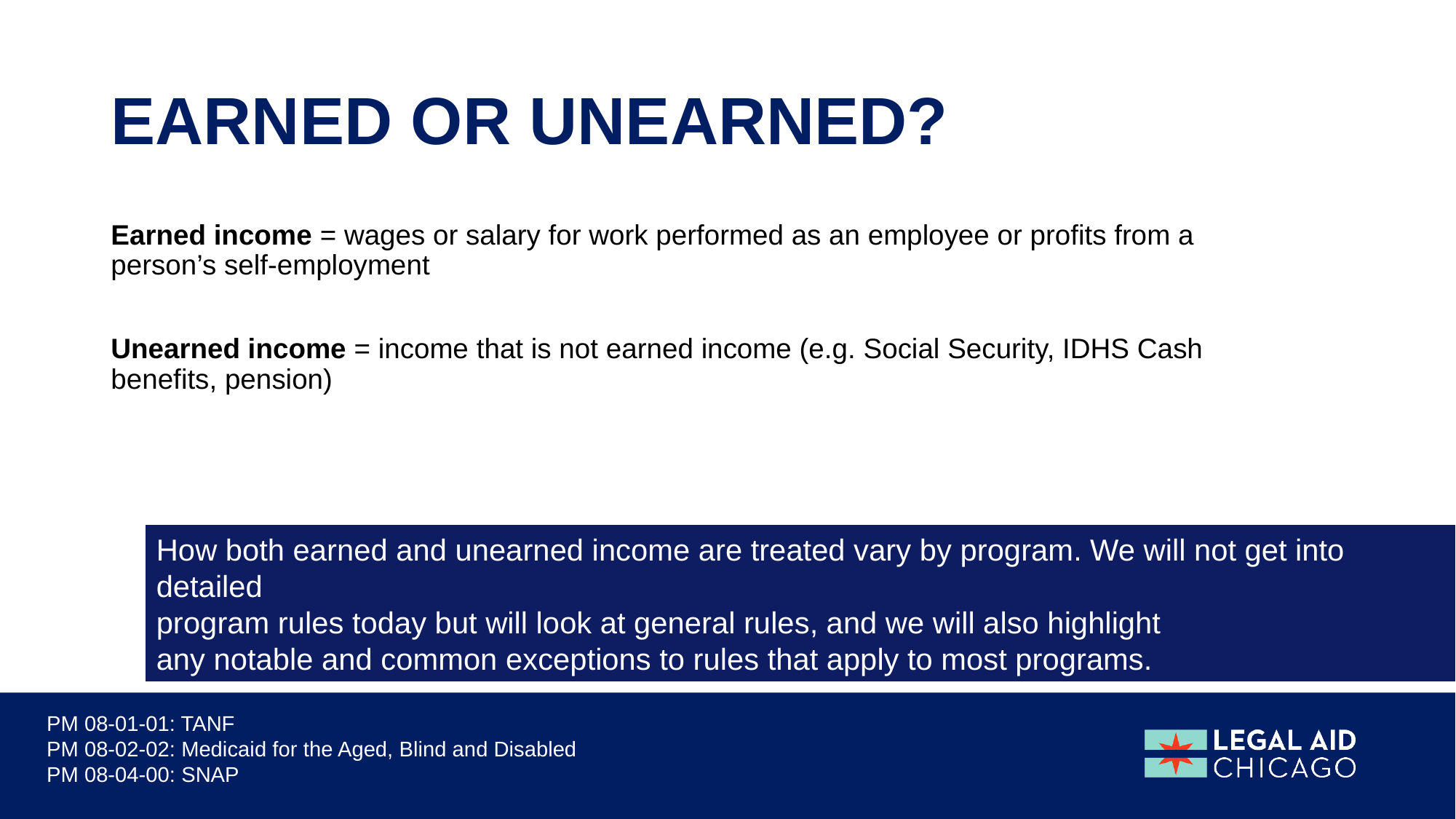

# Earned or unearned?
Earned income = wages or salary for work performed as an employee or profits from a person’s self-employment

Unearned income = income that is not earned income (e.g. Social Security, IDHS Cash benefits, pension)
How both earned and unearned income are treated vary by program. We will not get into detailed
program rules today but will look at general rules, and we will also highlight
any notable and common exceptions to rules that apply to most programs.
PM 08-01-01: TANF
PM 08-02-02: Medicaid for the Aged, Blind and Disabled
PM 08-04-00: SNAP